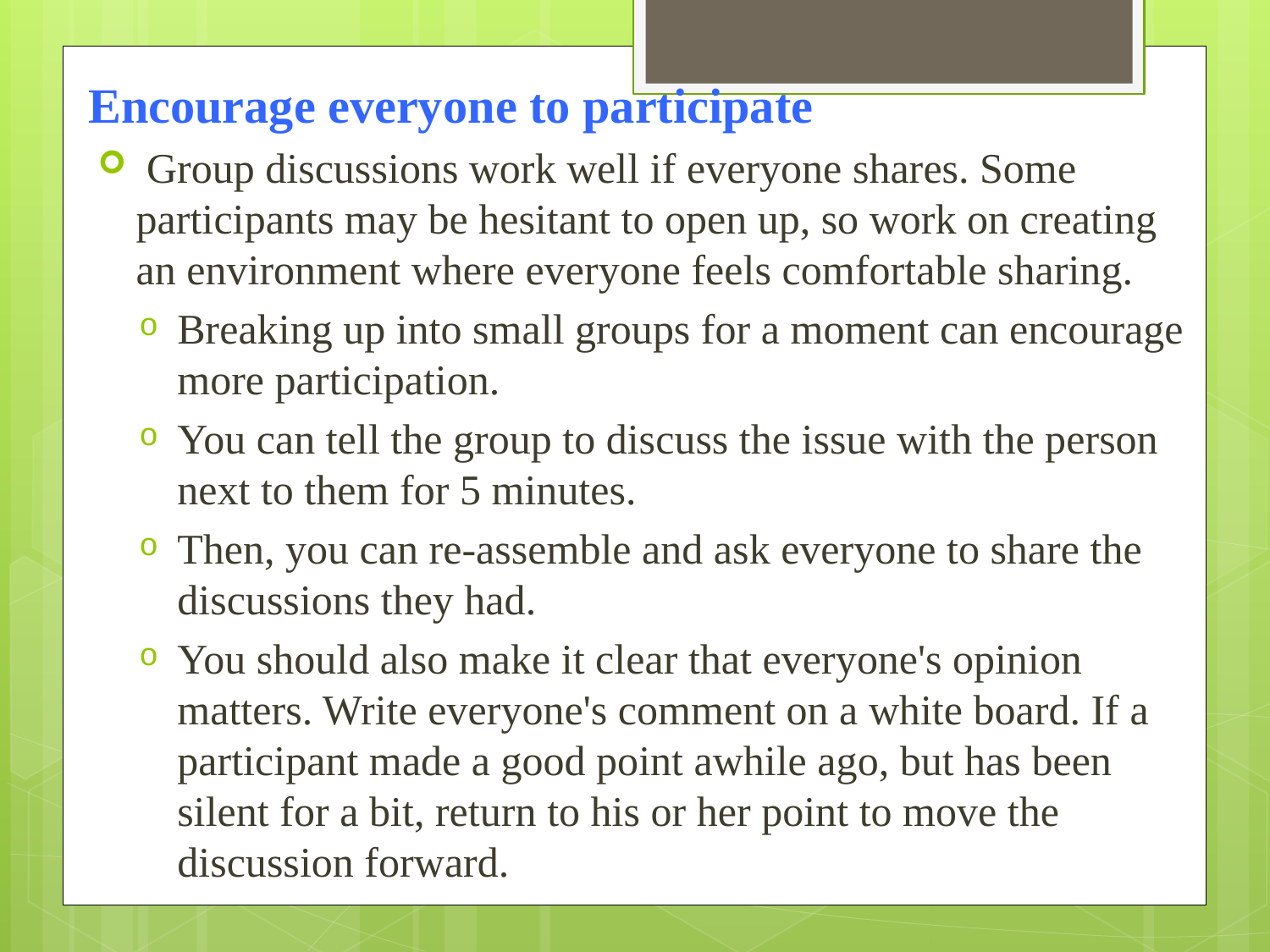

Encourage everyone to participate
 Group discussions work well if everyone shares. Some participants may be hesitant to open up, so work on creating an environment where everyone feels comfortable sharing.
Breaking up into small groups for a moment can encourage more participation.
You can tell the group to discuss the issue with the person next to them for 5 minutes.
Then, you can re-assemble and ask everyone to share the discussions they had.
You should also make it clear that everyone's opinion matters. Write everyone's comment on a white board. If a participant made a good point awhile ago, but has been silent for a bit, return to his or her point to move the discussion forward.